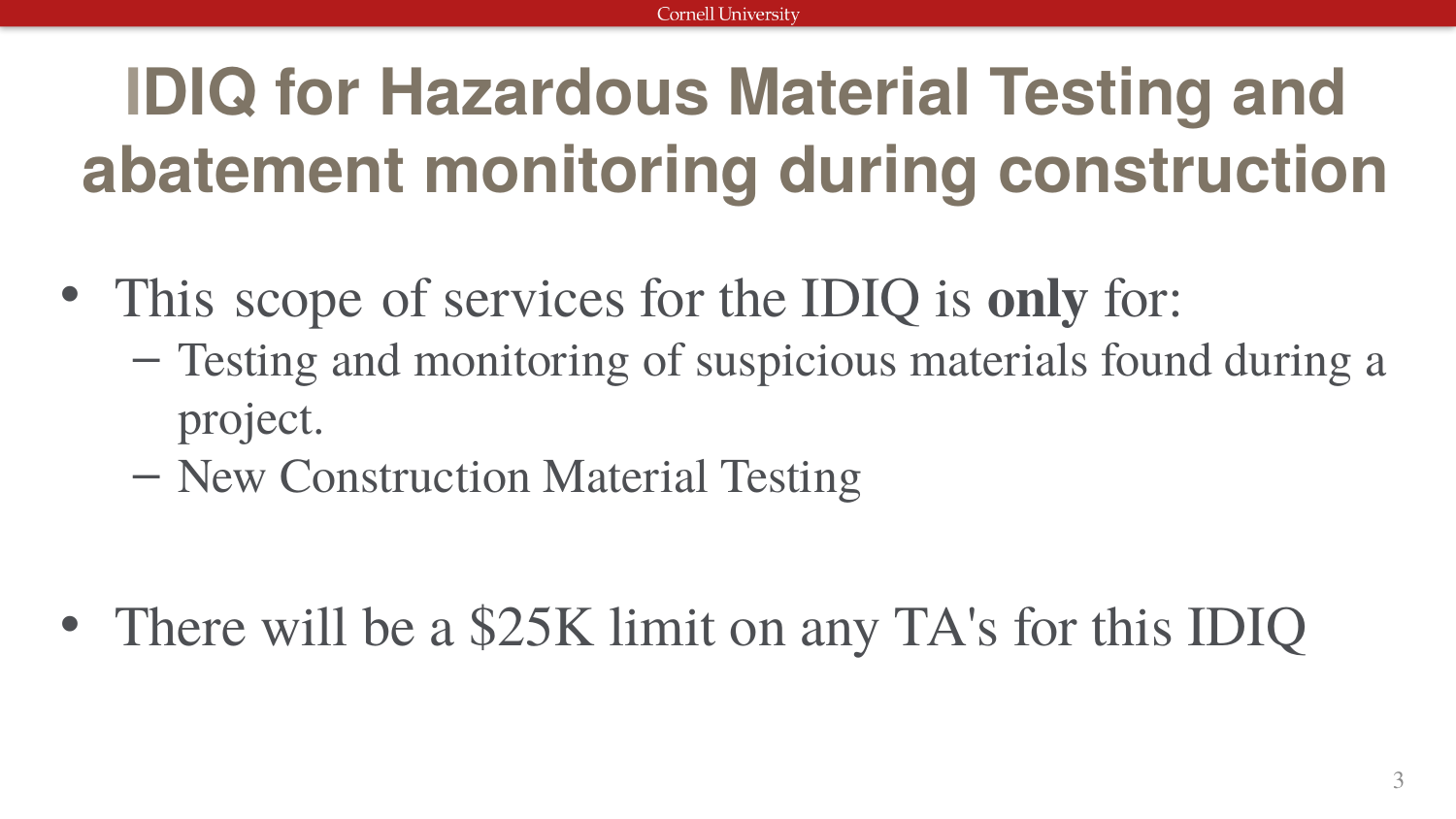

# IDIQ for Hazardous Material Testing and abatement monitoring during construction

This scope of services for the IDIQ is only for:
Testing and monitoring of suspicious materials found during a project.
New Construction Material Testing

There will be a $25K limit on any TA's for this IDIQ

3